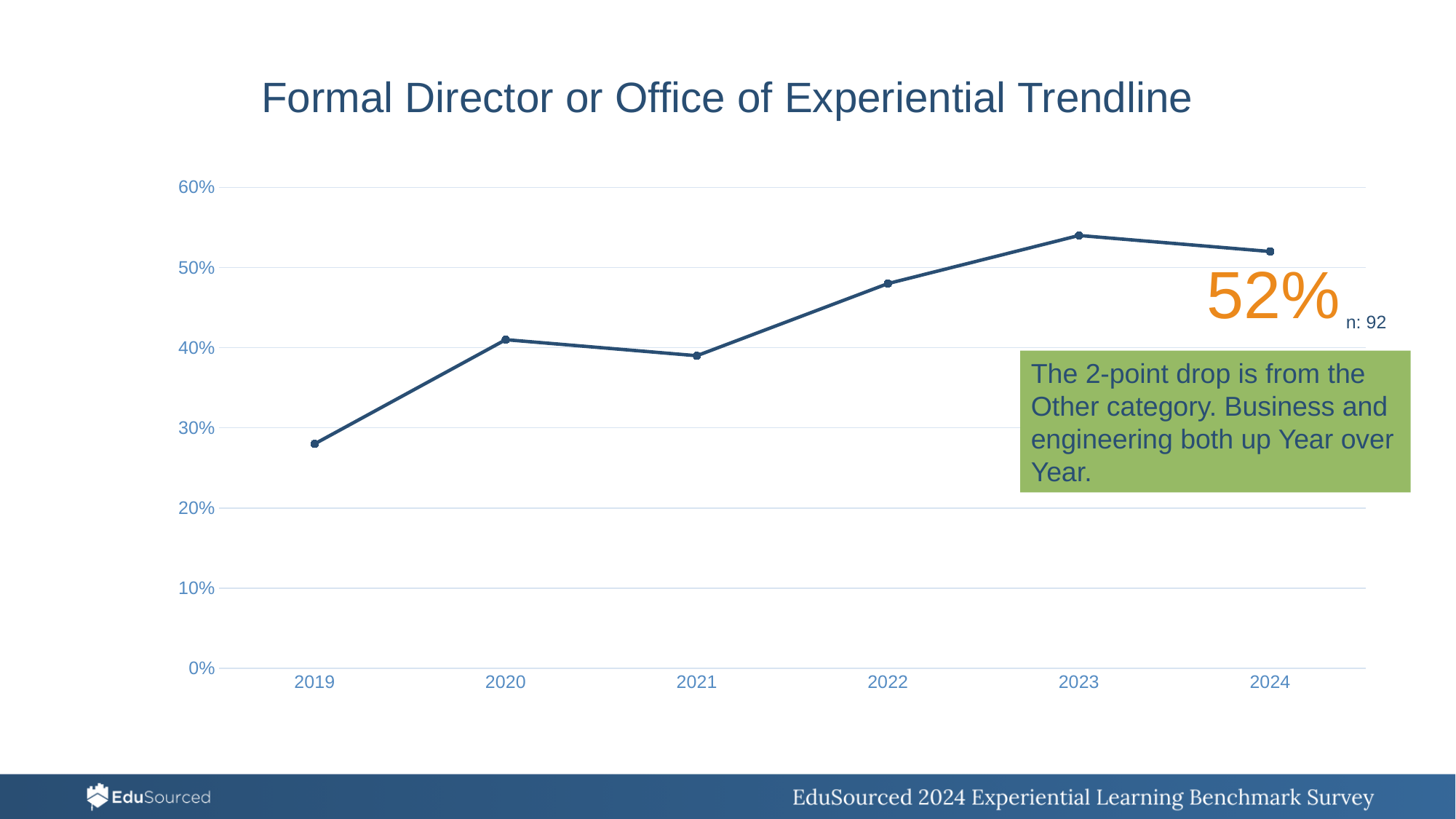

Formal Director or Office of Experiential Trendline

### Chart

| Category | Column1 |
|---|---|
| 2019 | 0.28 |
| 2020 | 0.41 |
| 2021 | 0.39 |
| 2022 | 0.48 |
| 2023 | 0.54 |
| 2024 | 0.52 |
52%
n: 92
The 2-point drop is from the Other category. Business and engineering both up Year over Year.